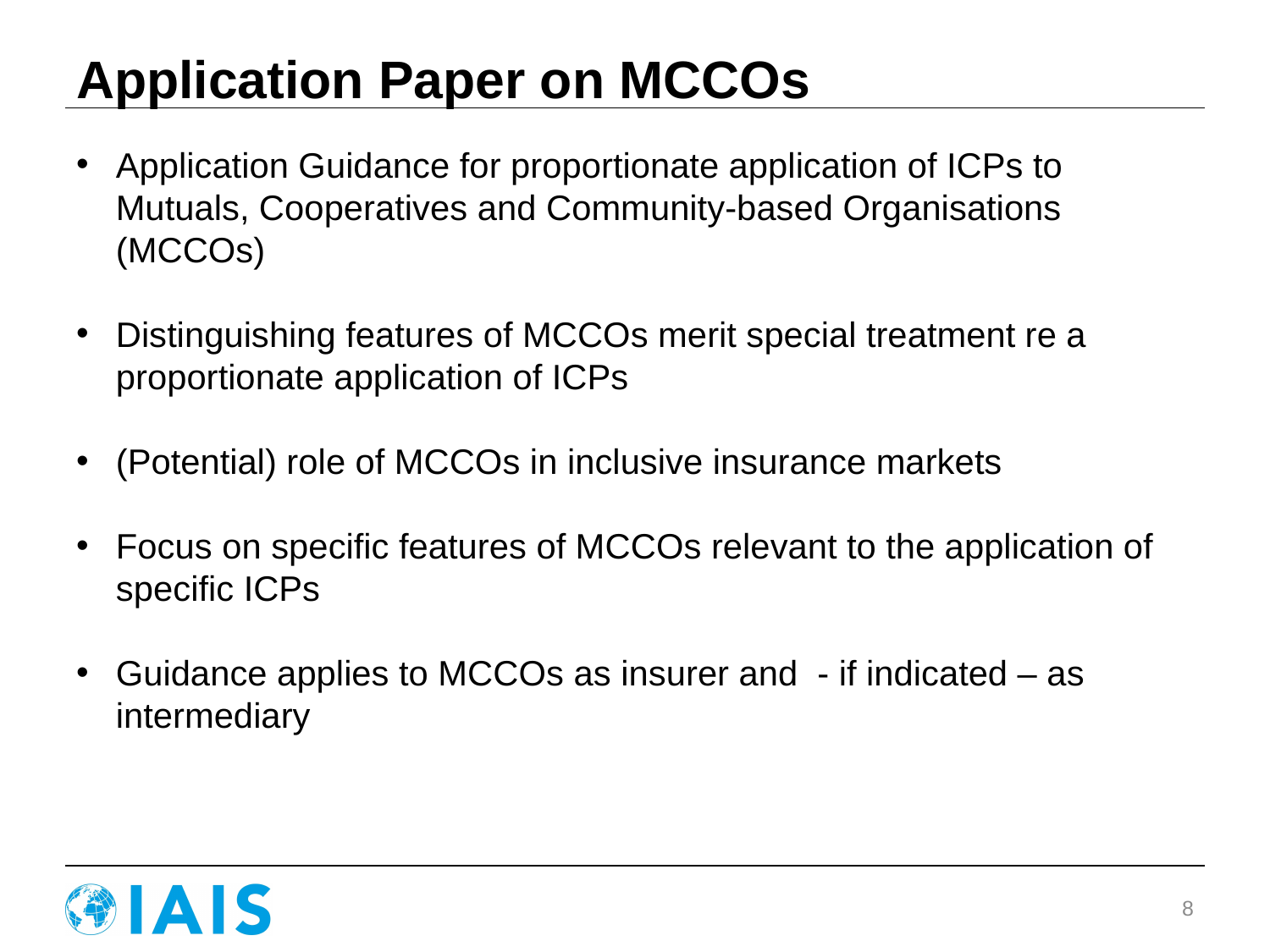

# Application Paper on MCCOs
Application Guidance for proportionate application of ICPs to Mutuals, Cooperatives and Community-based Organisations (MCCOs)
Distinguishing features of MCCOs merit special treatment re a proportionate application of ICPs
(Potential) role of MCCOs in inclusive insurance markets
Focus on specific features of MCCOs relevant to the application of specific ICPs
Guidance applies to MCCOs as insurer and  - if indicated – as intermediary

8